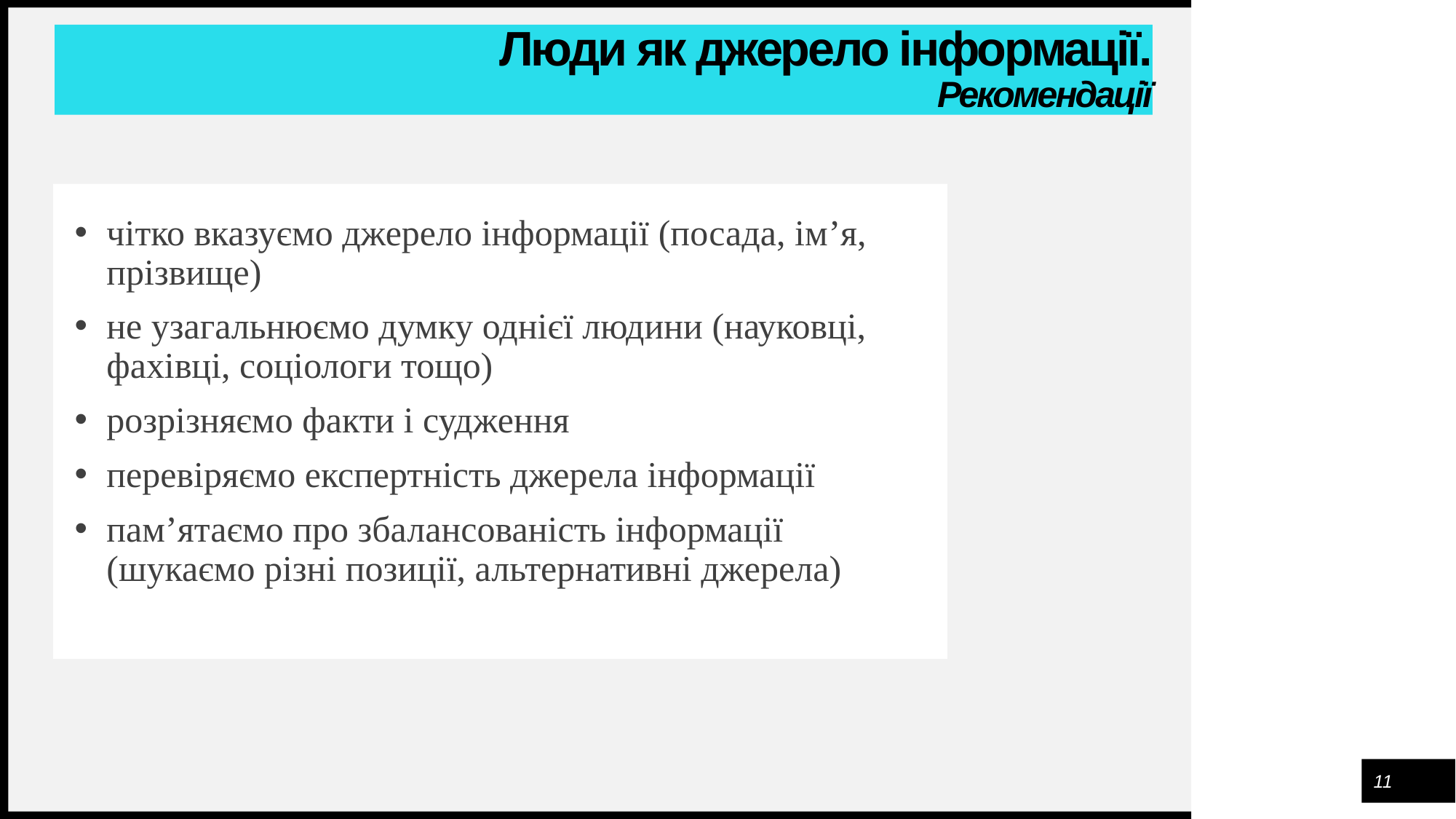

Люди як джерело інформації.
Рекомендації
чітко вказуємо джерело інформації (посада, ім’я, прізвище)
не узагальнюємо думку однієї людини (науковці, фахівці, соціологи тощо)
розрізняємо факти і судження
перевіряємо експертність джерела інформації
пам’ятаємо про збалансованість інформації (шукаємо різні позиції, альтернативні джерела)
11